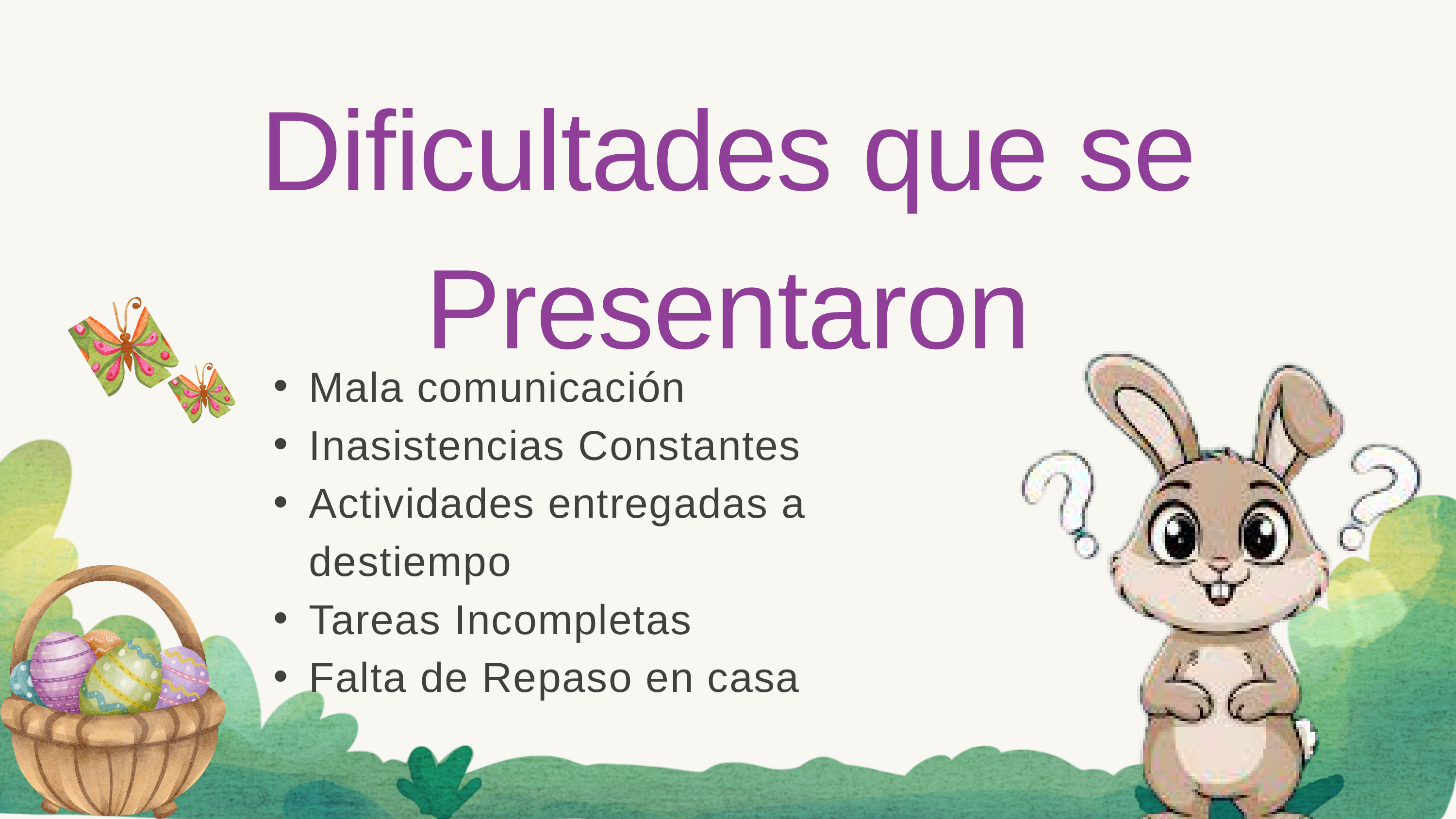

Dificultades que se Presentaron

Mala comunicación
Inasistencias Constantes
Actividades entregadas a destiempo
Tareas Incompletas
Falta de Repaso en casa